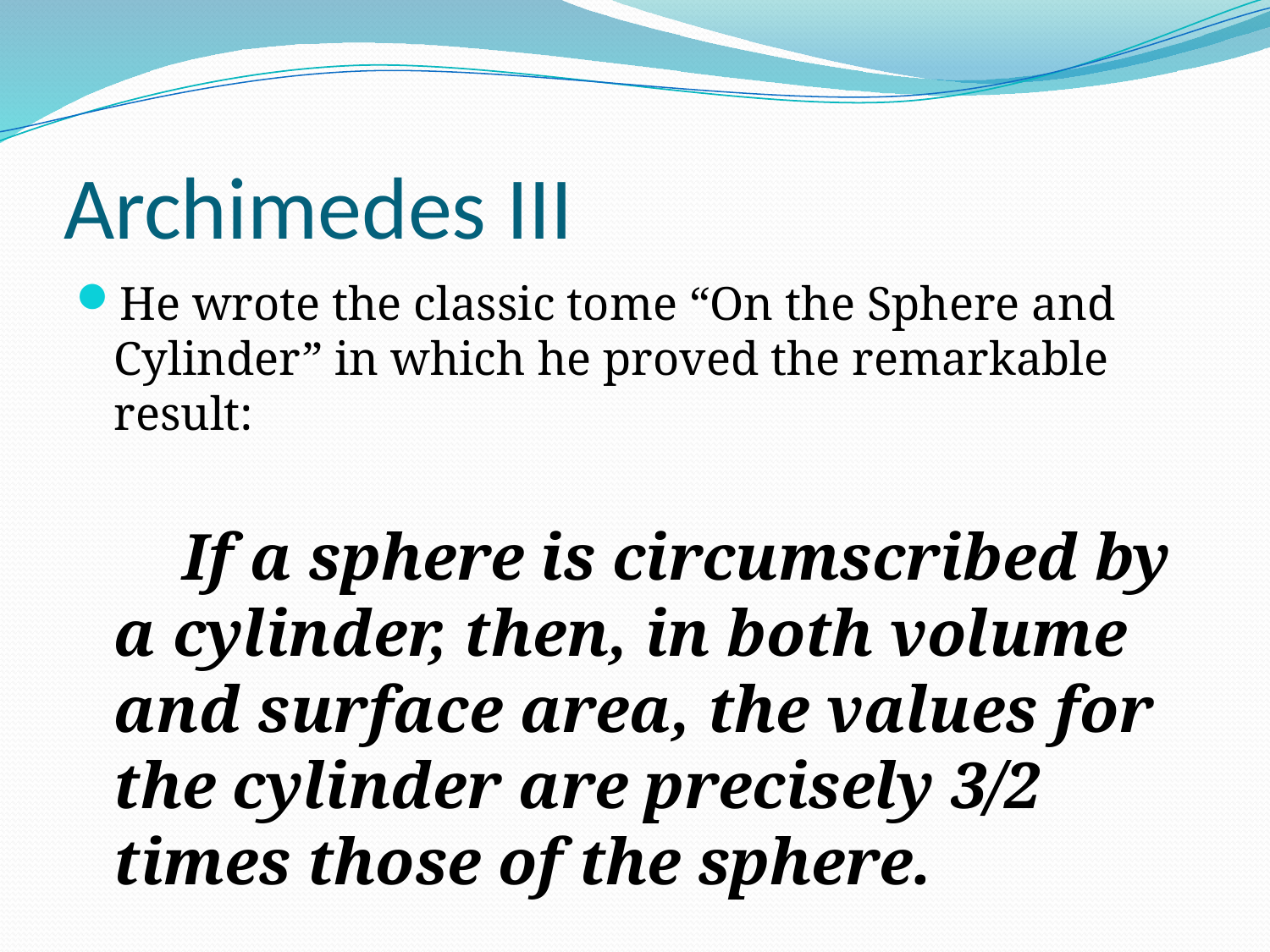

# Archimedes III
He wrote the classic tome “On the Sphere and Cylinder” in which he proved the remarkable result:

         If a sphere is circumscribed by a cylinder, then, in both volume and surface area, the values for the cylinder are precisely 3/2 times those of the sphere.